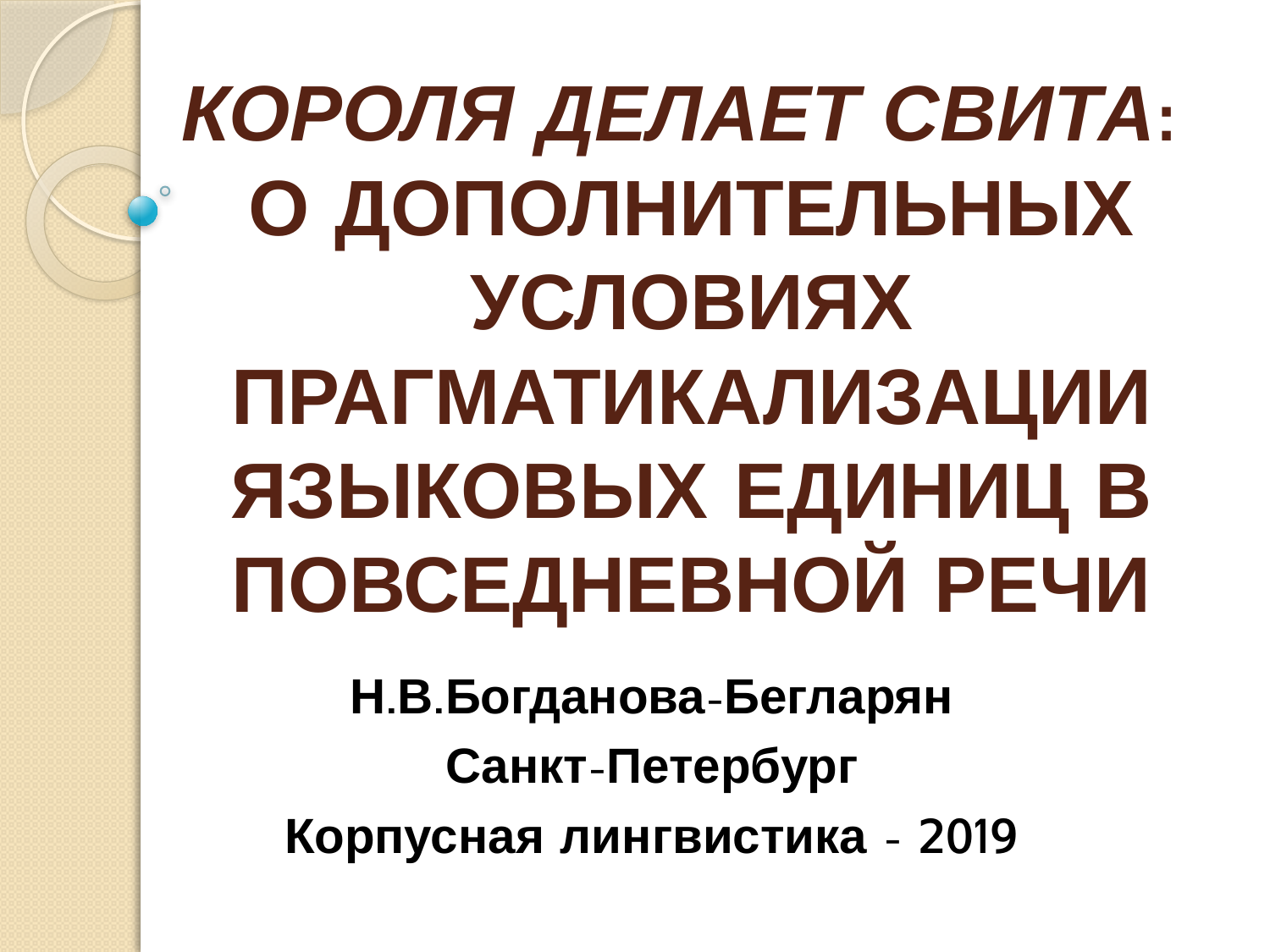

# КОРОЛЯ ДЕЛАЕТ СВИТА: О ДОПОЛНИТЕЛЬНЫХ УСЛОВИЯХ ПРАГМАТИКАЛИЗАЦИИ ЯЗЫКОВЫХ ЕДИНИЦ В ПОВСЕДНЕВНОЙ РЕЧИ
Н.В.Богданова-Бегларян
Санкт-Петербург
Корпусная лингвистика - 2019